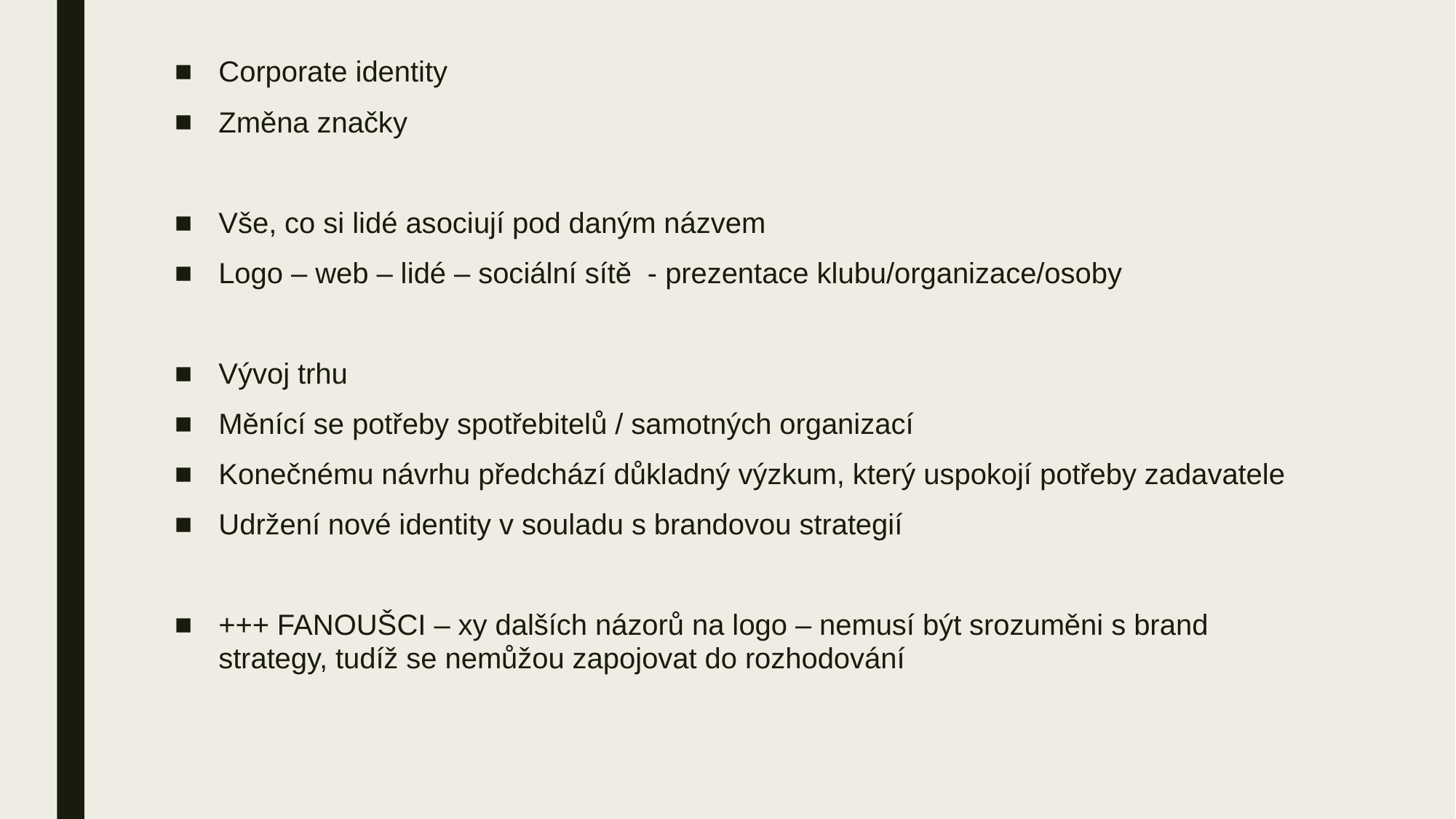

Corporate identity
Změna značky

Vše, co si lidé asociují pod daným názvem
Logo – web – lidé – sociální sítě  - prezentace klubu/organizace/osoby

Vývoj trhu
Měnící se potřeby spotřebitelů / samotných organizací
Konečnému návrhu předchází důkladný výzkum, který uspokojí potřeby zadavatele
Udržení nové identity v souladu s brandovou strategií

+++ FANOUŠCI – xy dalších názorů na logo – nemusí být srozuměni s brand strategy, tudíž se nemůžou zapojovat do rozhodování